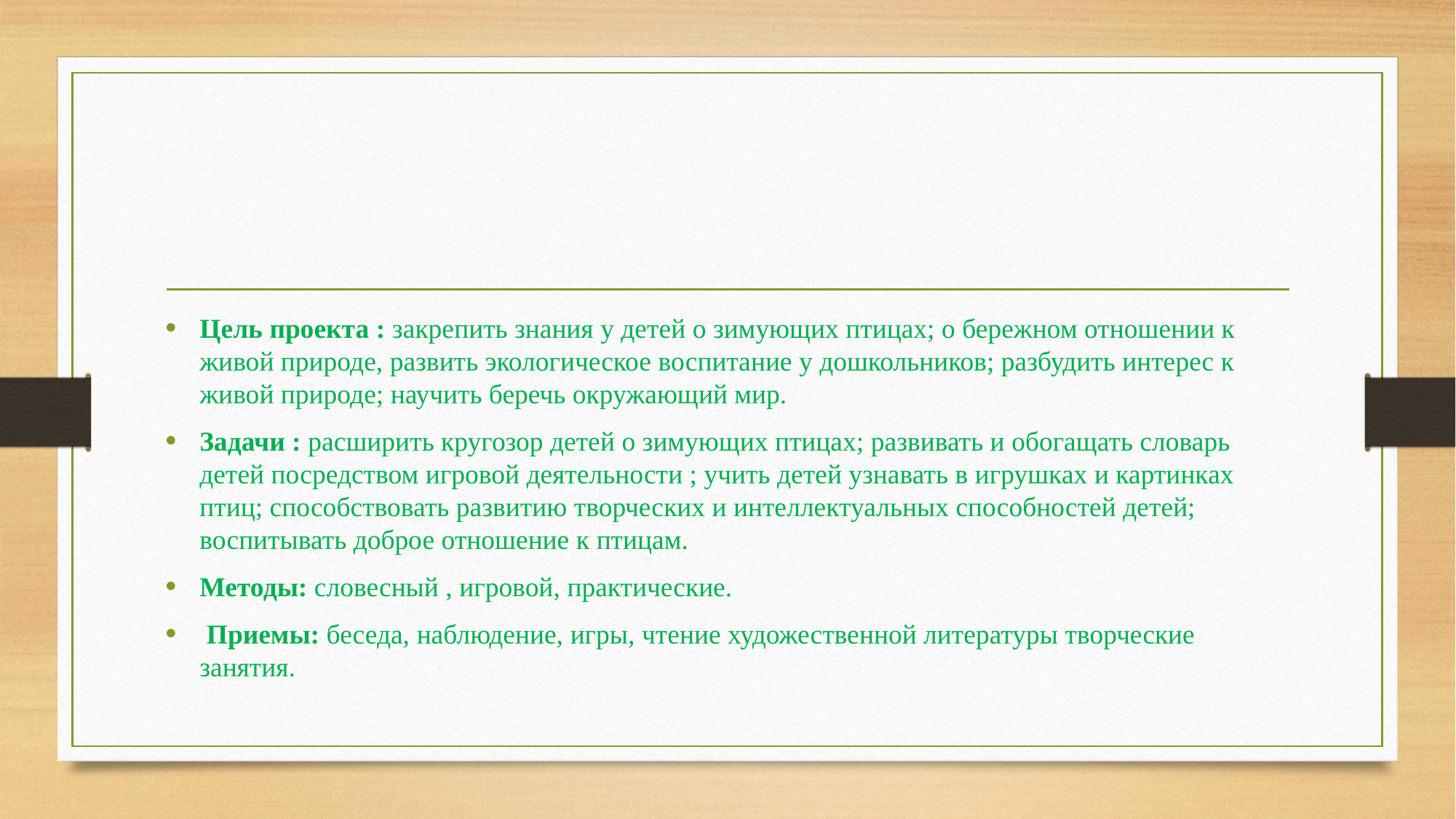

#
Цель проекта : закрепить знания у детей о зимующих птицах; о бережном отношении к живой природе, развить экологическое воспитание у дошкольников; разбудить интерес к живой природе; научить беречь окружающий мир.
Задачи : расширить кругозор детей о зимующих птицах; развивать и обогащать словарь детей посредством игровой деятельности ; учить детей узнавать в игрушках и картинках птиц; способствовать развитию творческих и интеллектуальных способностей детей; воспитывать доброе отношение к птицам.
Методы: словесный , игровой, практические.
 Приемы: беседа, наблюдение, игры, чтение художественной литературы творческие занятия.